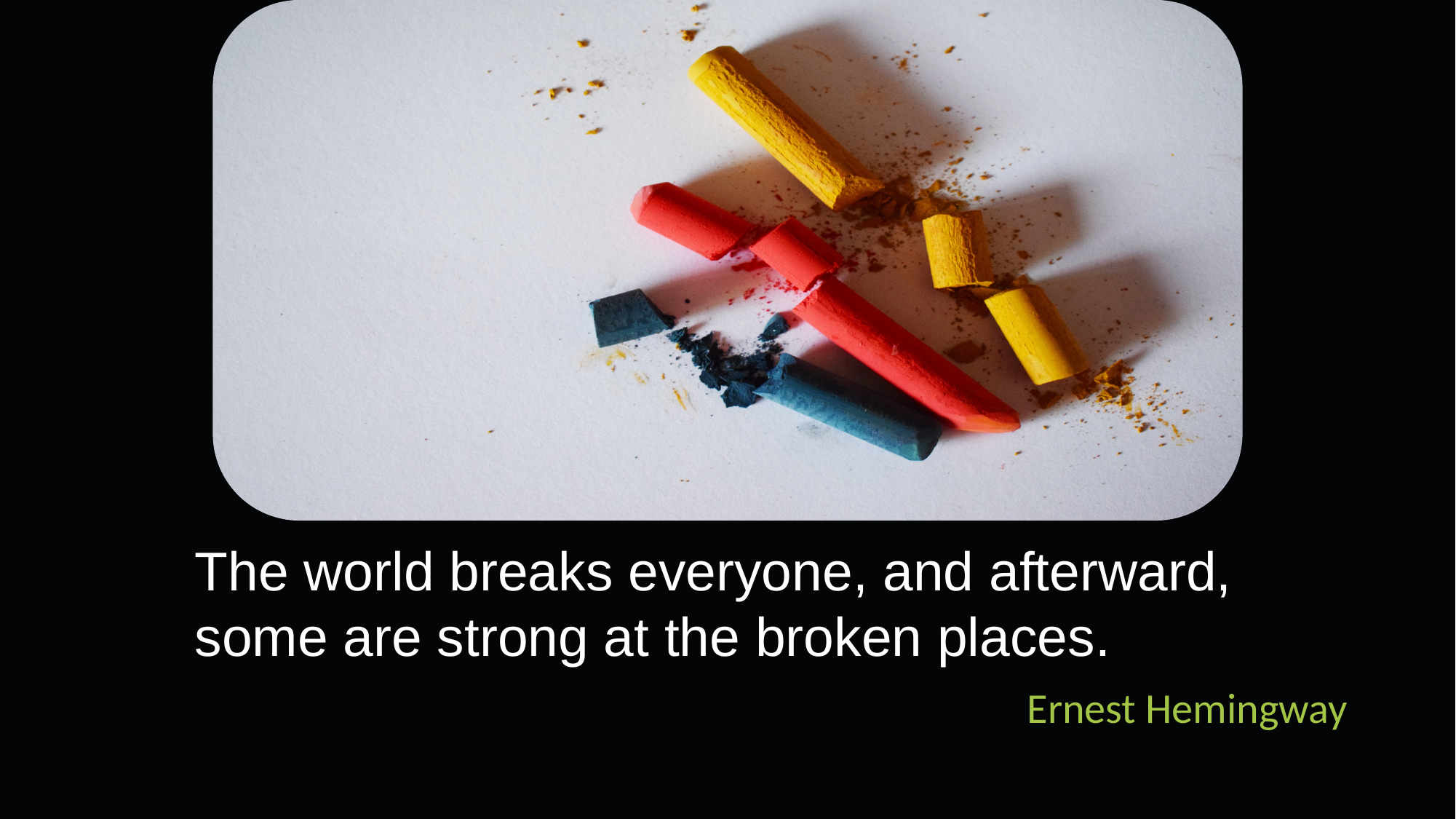

The world breaks everyone, and afterward, some are strong at the broken places.
Ernest Hemingway